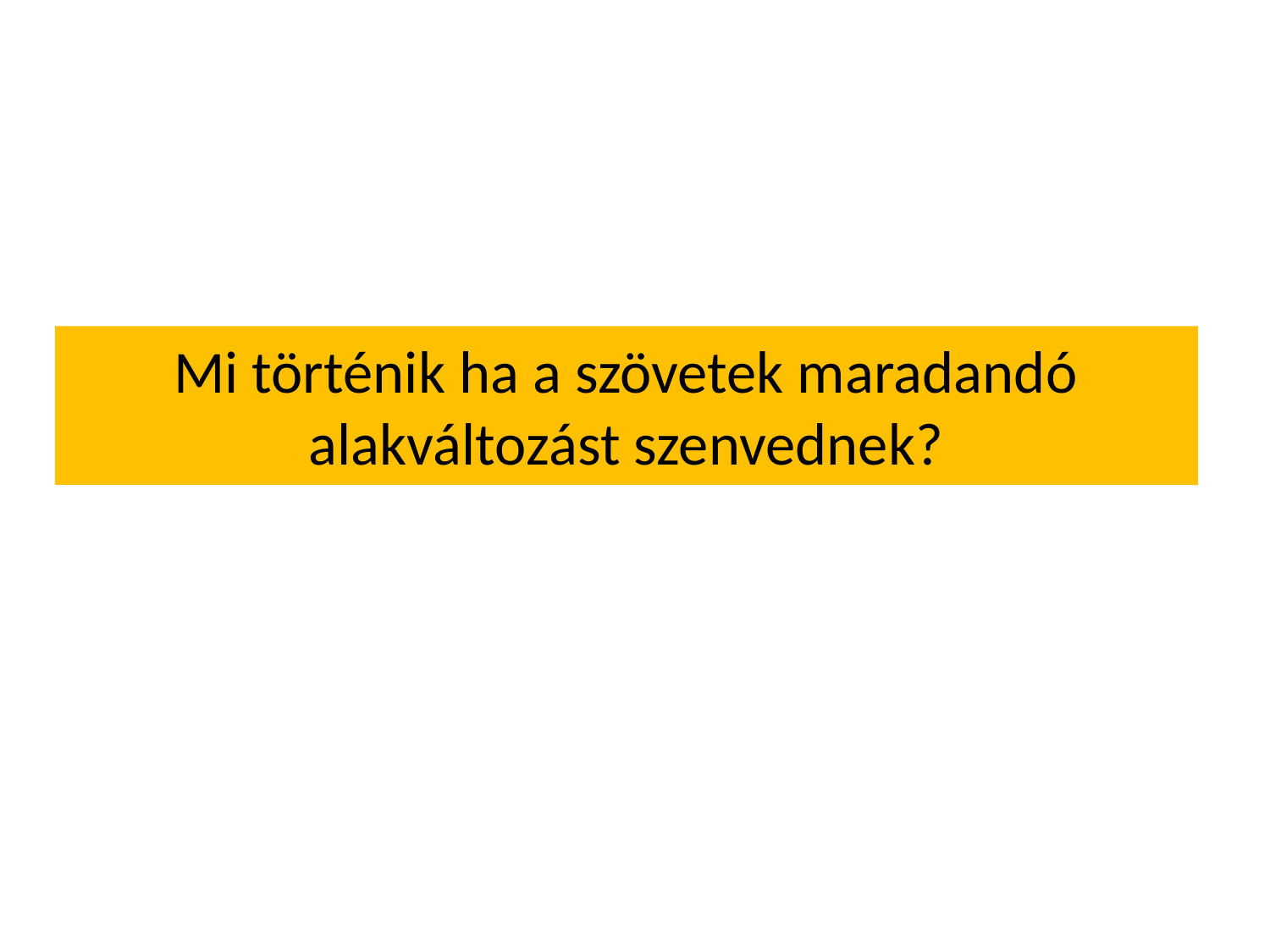

# Mi történik ha a szövetek maradandó alakváltozást szenvednek?